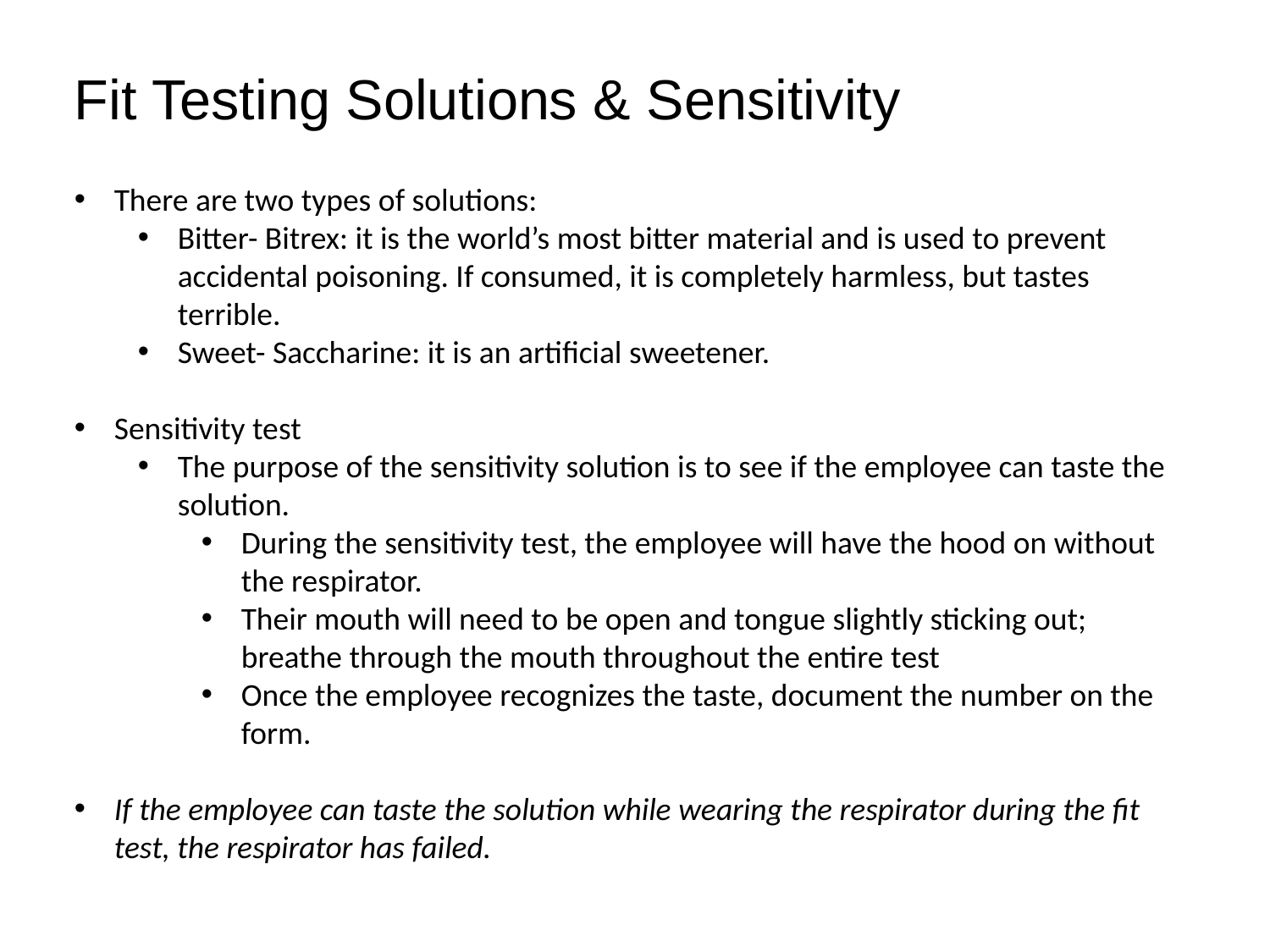

# Fit Testing Solutions & Sensitivity
There are two types of solutions:
Bitter- Bitrex: it is the world’s most bitter material and is used to prevent accidental poisoning. If consumed, it is completely harmless, but tastes terrible.
Sweet- Saccharine: it is an artificial sweetener.

Sensitivity test
The purpose of the sensitivity solution is to see if the employee can taste the solution.
During the sensitivity test, the employee will have the hood on without the respirator.
Their mouth will need to be open and tongue slightly sticking out; breathe through the mouth throughout the entire test
Once the employee recognizes the taste, document the number on the form.

If the employee can taste the solution while wearing the respirator during the fit test, the respirator has failed.